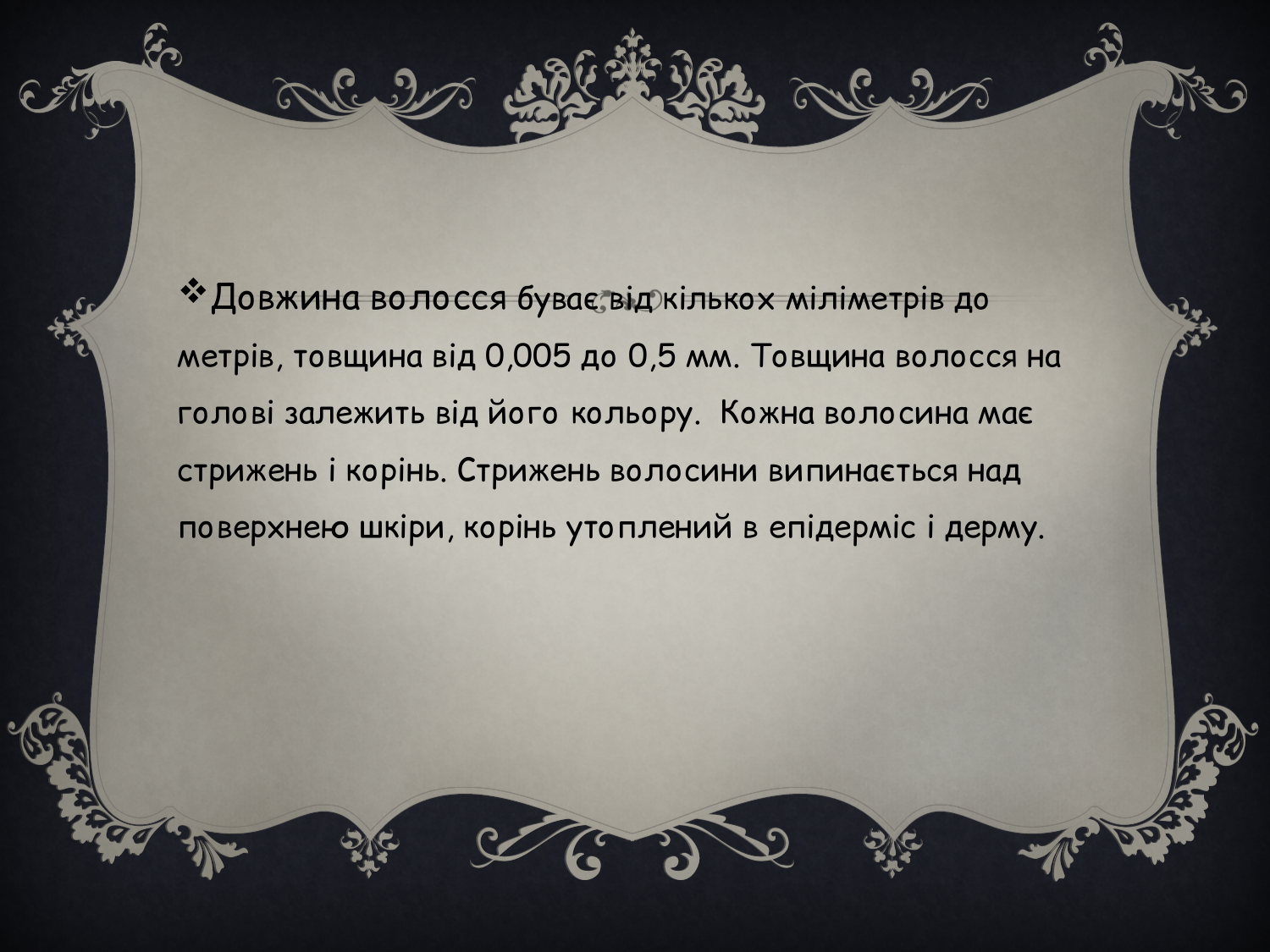

Довжина волосся буває від кількох міліметрів до метрів, товщина від 0,005 до 0,5 мм. Товщина волосся на голові залежить від його кольору.  Кожна волосина має стрижень і корінь. Стрижень волосини випинається над поверхнею шкіри, корінь утоплений в епідерміс і дерму.